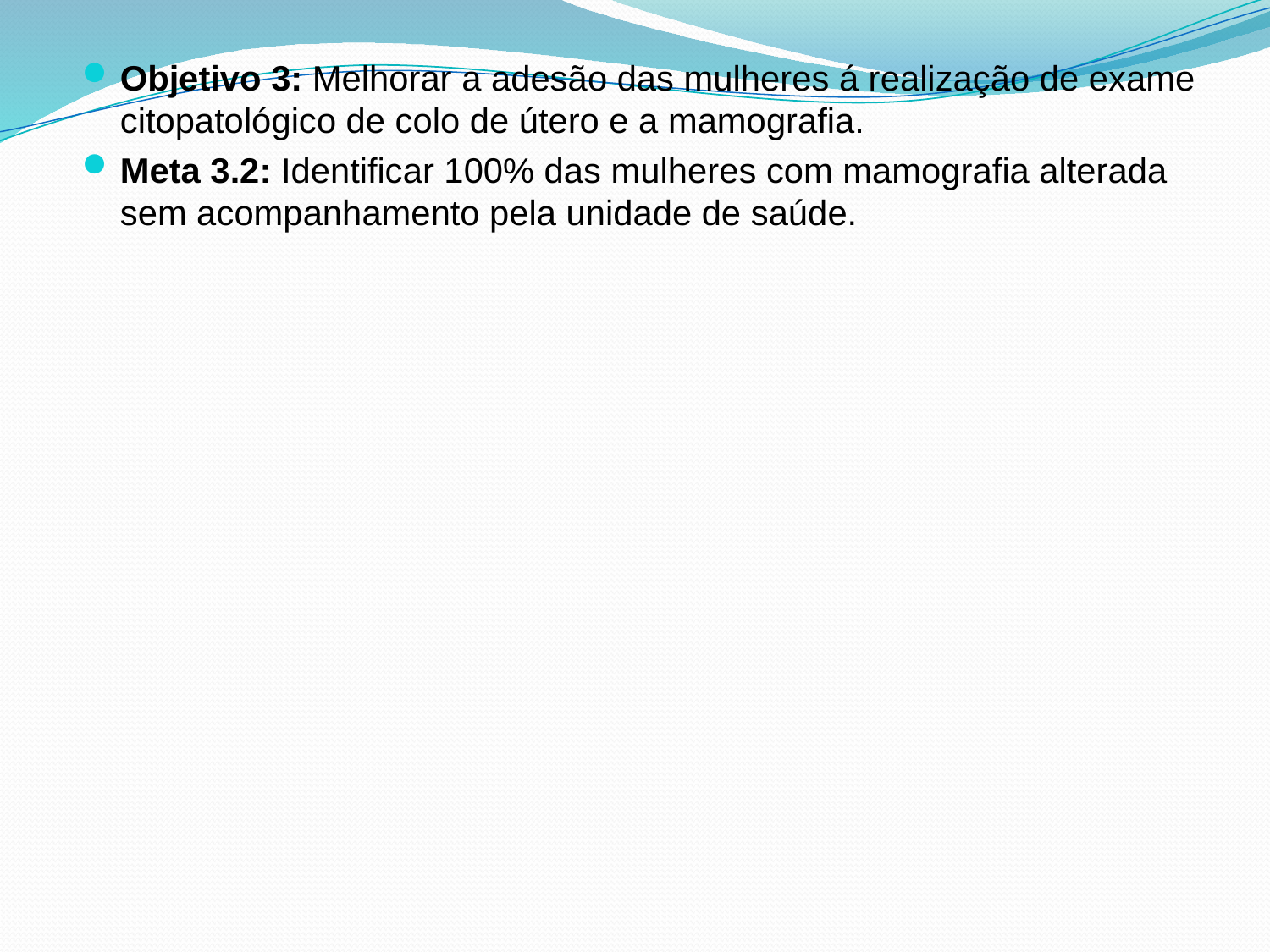

Objetivo 3: Melhorar a adesão das mulheres á realização de exame citopatológico de colo de útero e a mamografia.
Meta 3.2: Identificar 100% das mulheres com mamografia alterada sem acompanhamento pela unidade de saúde.